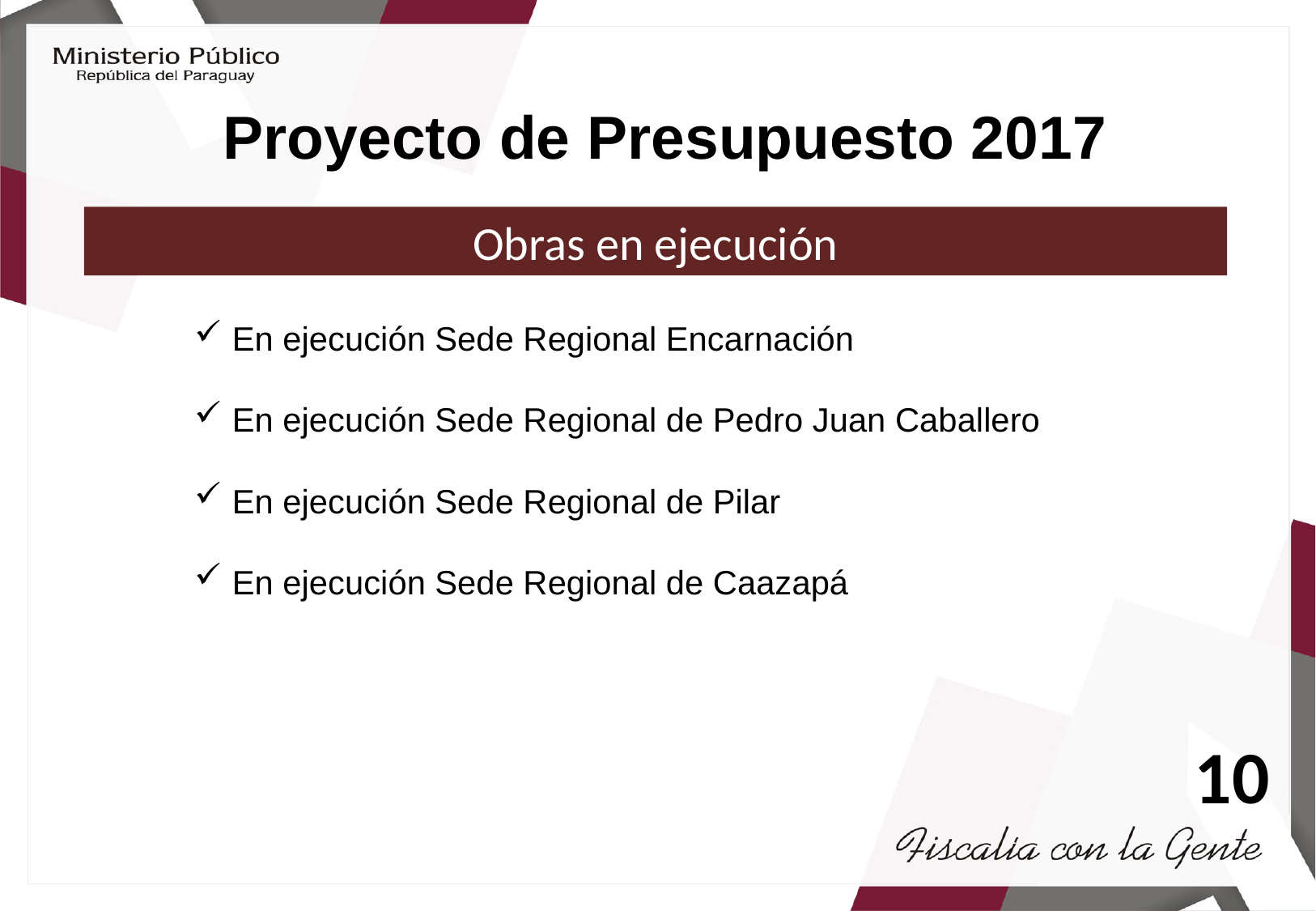

Proyecto de Presupuesto 2017
Obras en ejecución
En ejecución Sede Regional Encarnación
En ejecución Sede Regional de Pedro Juan Caballero
En ejecución Sede Regional de Pilar
En ejecución Sede Regional de Caazapá
10